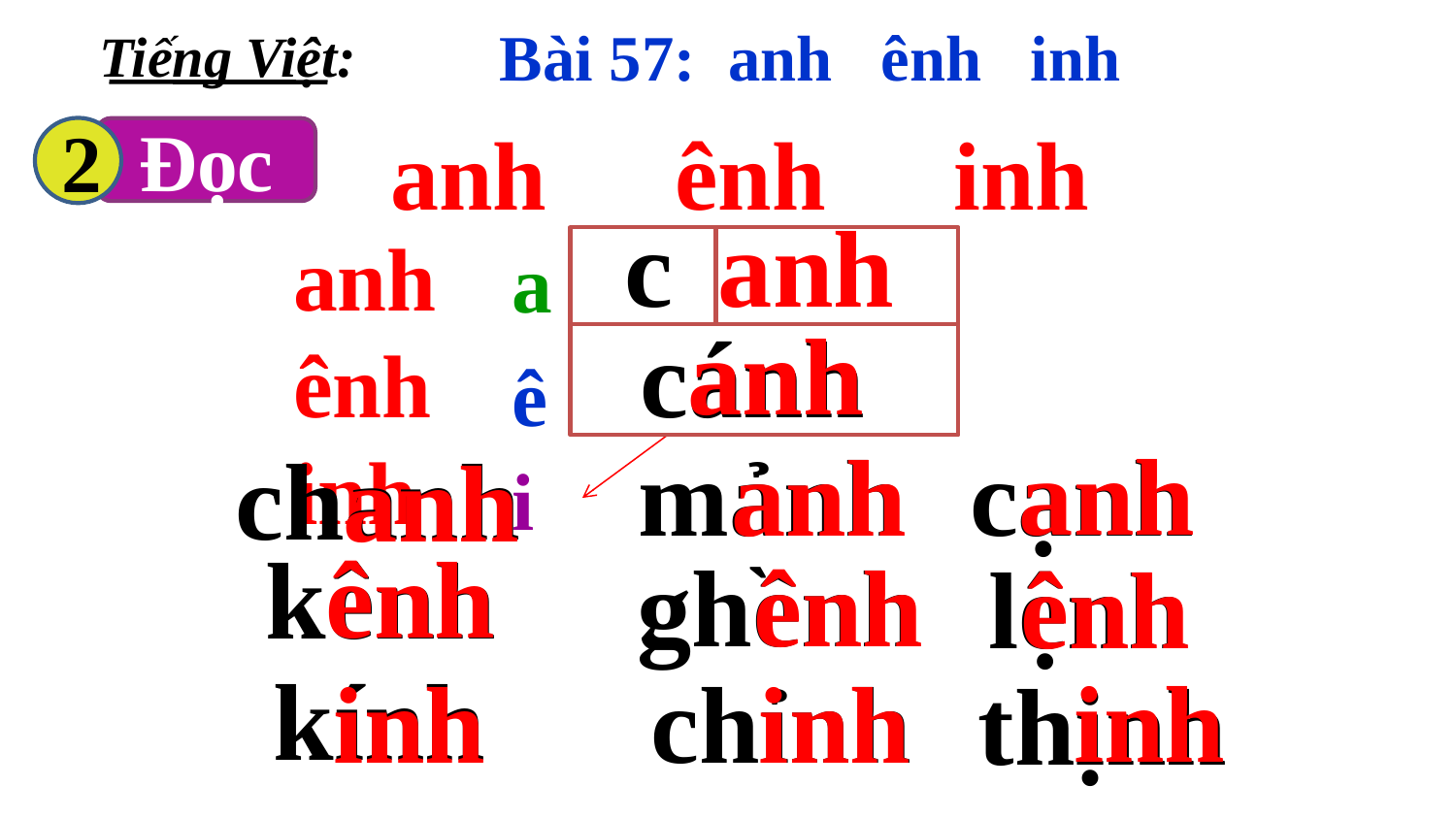

Bài 57:  anh   ênh   inh
Tiếng Việt:
anh
ênh
inh
2
Đọc
c
anh
anh
ênh
inh
a

anh
cánh

ng
ê
anh
mảnh
anh
cạnh
chanh
anh
i
ênh
kênh
ghềnh
ênh
lệnh
ênh
kính
inh
inh
chỉnh
inh
thịnh